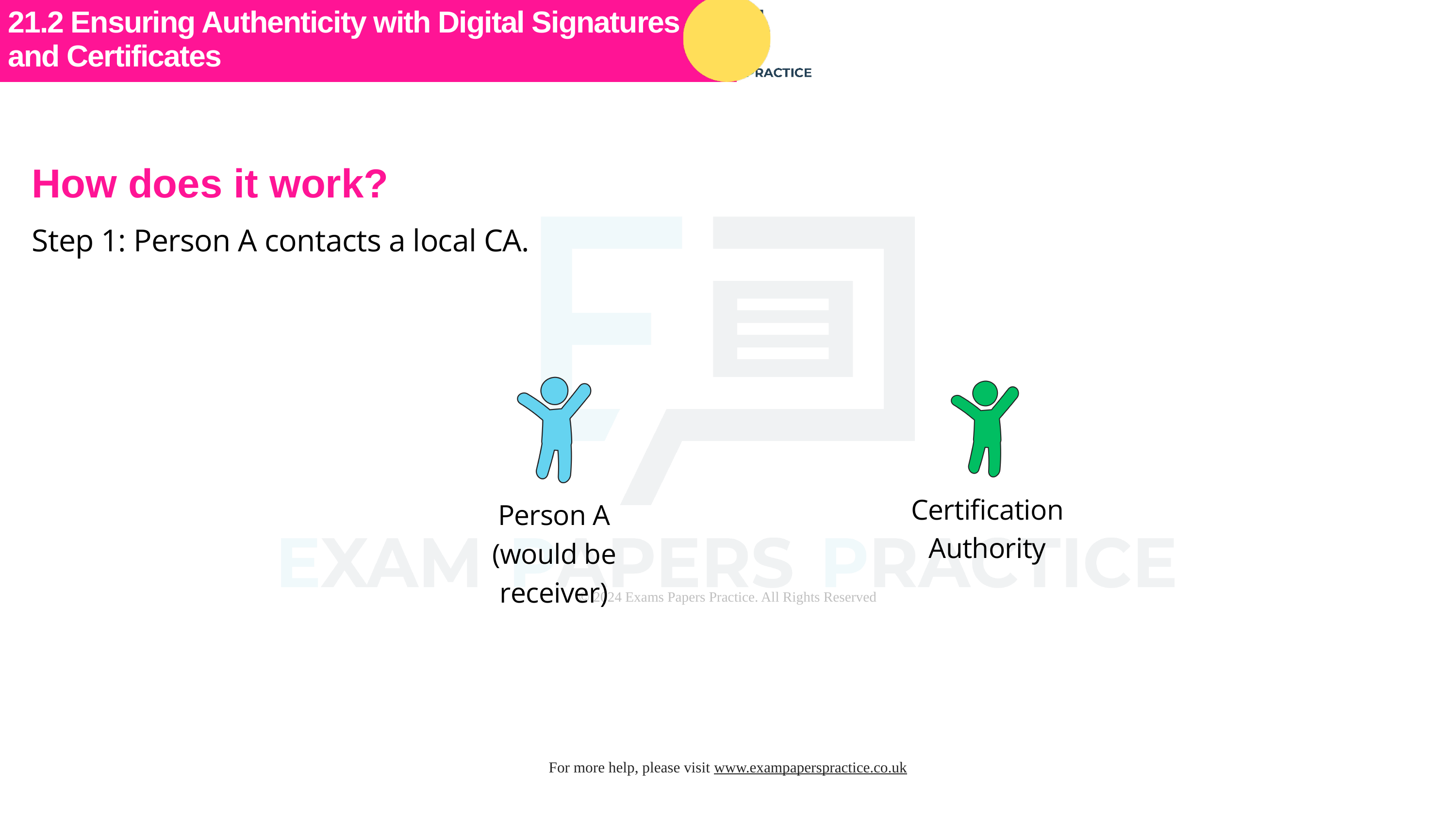

21.2 Ensuring Authenticity with Digital Signatures and Certificates
Subtopic 1
How does it work?
Step 1: Person A contacts a local CA.

Certification Authority
Person A (would be receiver)